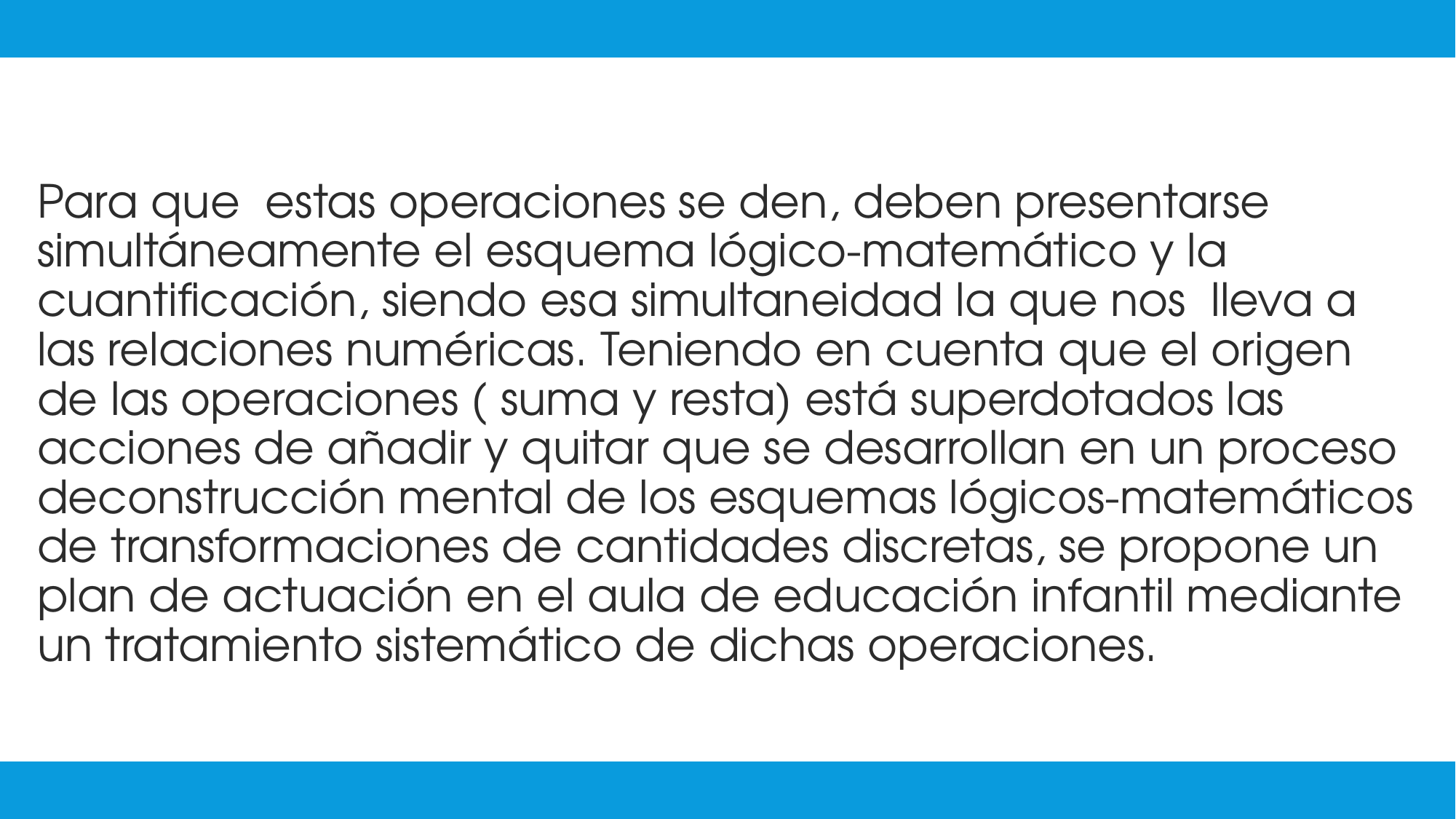

Para que  estas operaciones se den, deben presentarse simultáneamente el esquema lógico-matemático y la cuantificación, siendo esa simultaneidad la que nos  lleva a las relaciones numéricas. Teniendo en cuenta que el origen de las operaciones ( suma y resta) está superdotados las acciones de añadir y quitar que se desarrollan en un proceso deconstrucción mental de los esquemas lógicos-matemáticos de transformaciones de cantidades discretas, se propone un plan de actuación en el aula de educación infantil mediante un tratamiento sistemático de dichas operaciones.